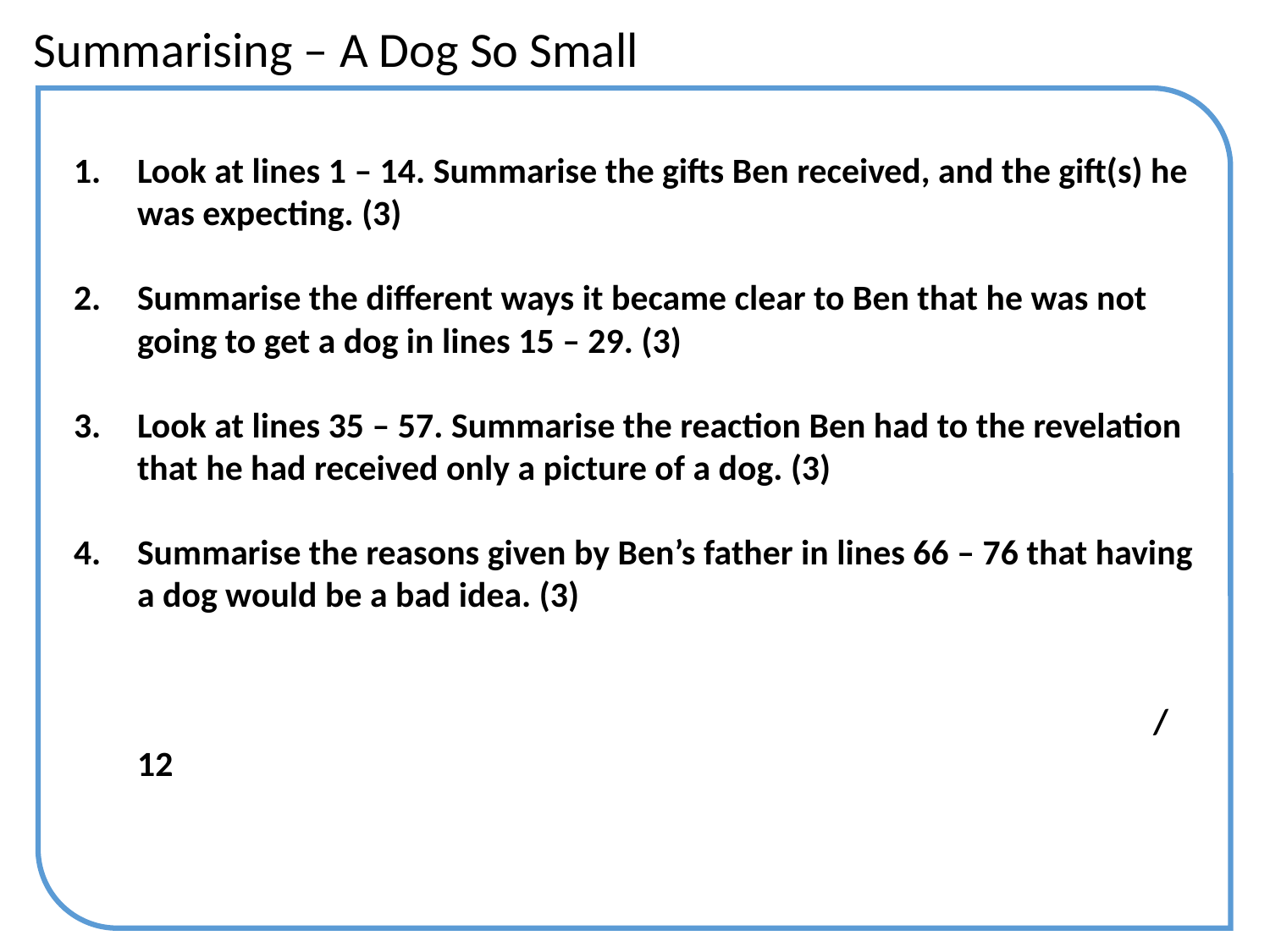

# Summarising – A Dog So Small
Look at lines 1 – 14. Summarise the gifts Ben received, and the gift(s) he was expecting. (3)

Summarise the different ways it became clear to Ben that he was not going to get a dog in lines 15 – 29. (3)

Look at lines 35 – 57. Summarise the reaction Ben had to the revelation that he had received only a picture of a dog. (3)

Summarise the reasons given by Ben’s father in lines 66 – 76 that having a dog would be a bad idea. (3)

									/12